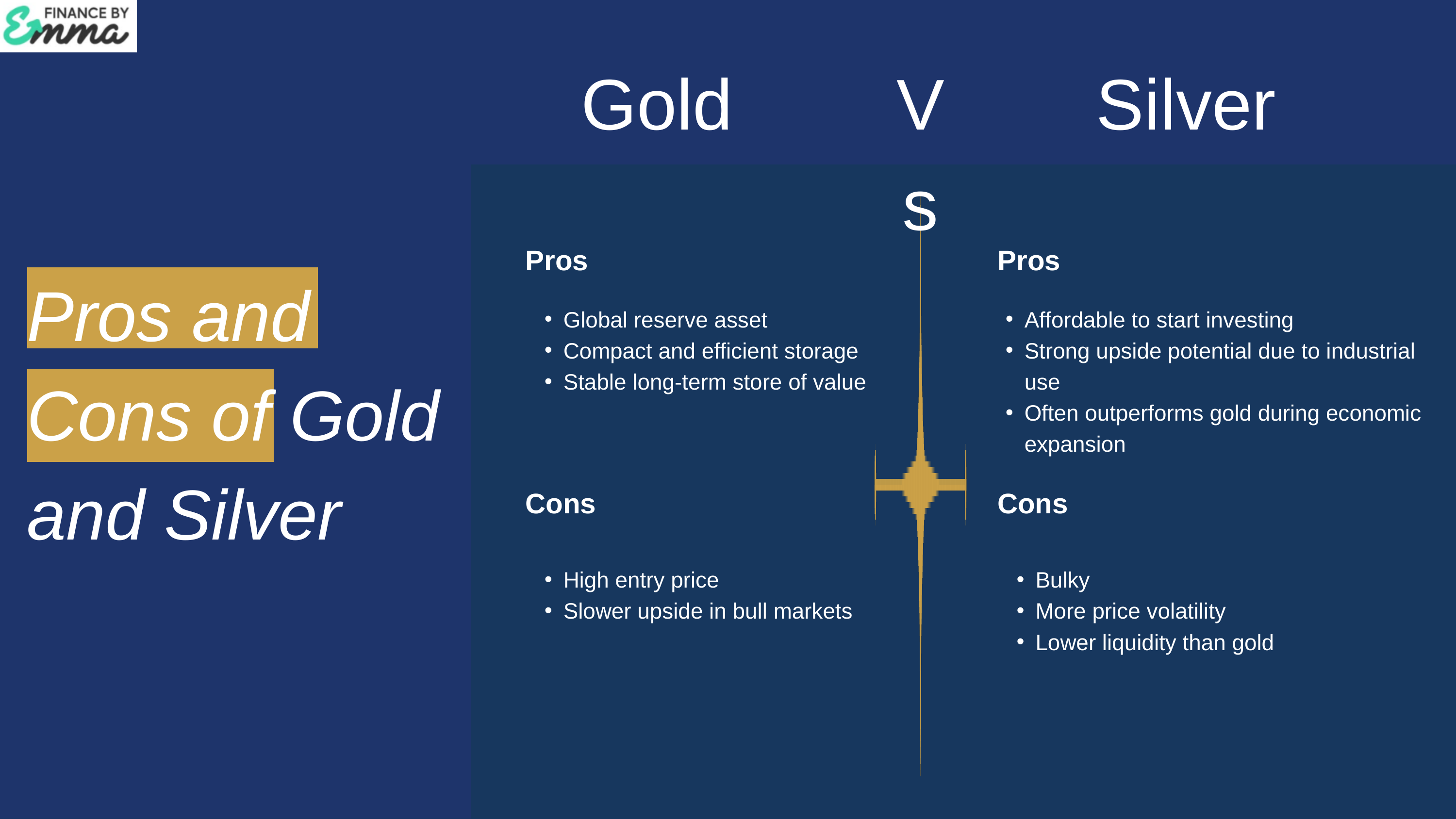

Gold
Vs
Silver
Pros
Pros
Pros and Cons of Gold and Silver

Global reserve asset
Compact and efficient storage
Stable long-term store of value

Affordable to start investing
Strong upside potential due to industrial use
Often outperforms gold during economic expansion

Cons
Cons
High entry price
Slower upside in bull markets

Bulky
More price volatility
Lower liquidity than gold